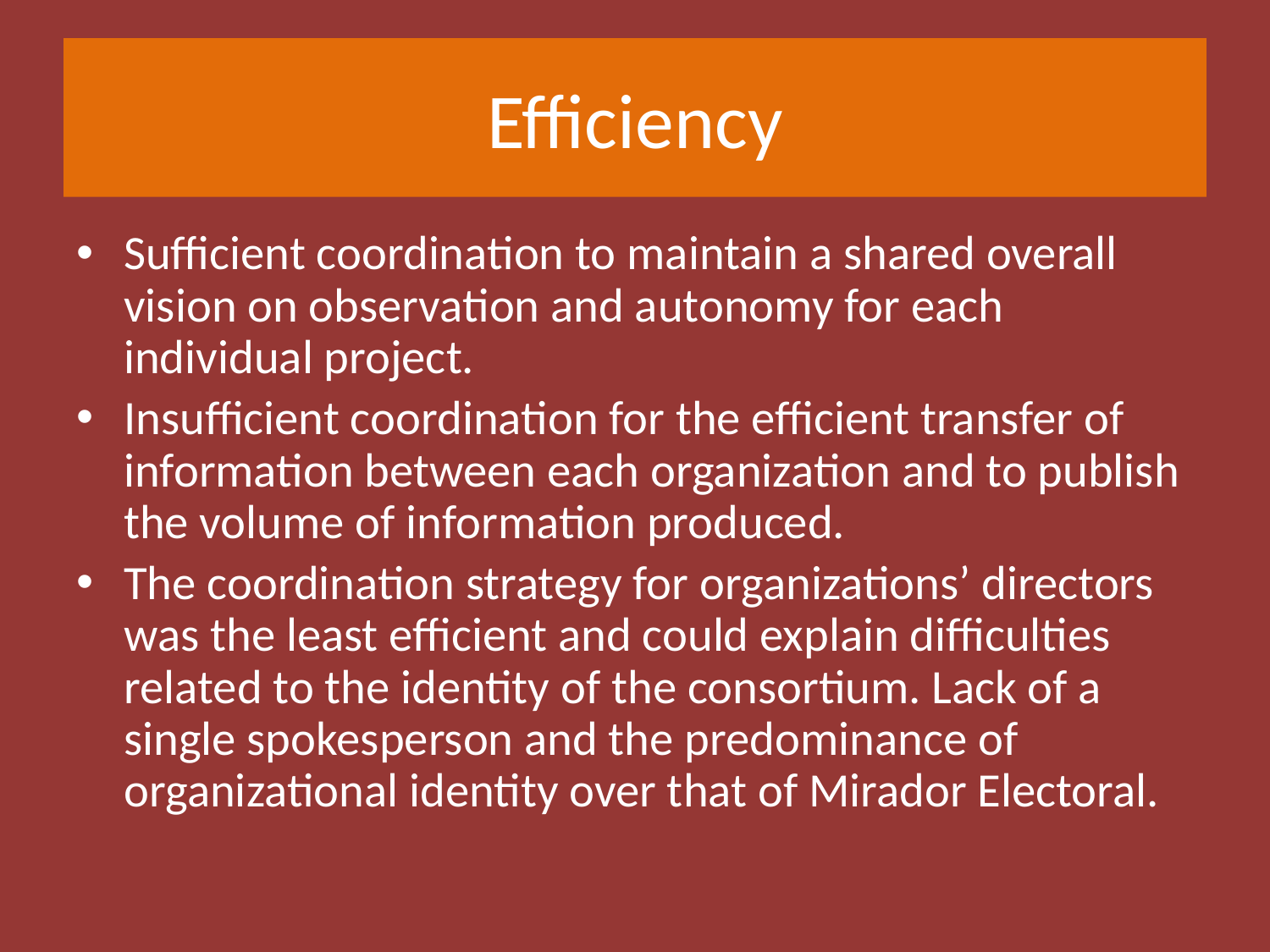

# Efficiency
Sufficient coordination to maintain a shared overall vision on observation and autonomy for each individual project.
Insufficient coordination for the efficient transfer of information between each organization and to publish the volume of information produced.
The coordination strategy for organizations’ directors was the least efficient and could explain difficulties related to the identity of the consortium. Lack of a single spokesperson and the predominance of organizational identity over that of Mirador Electoral.